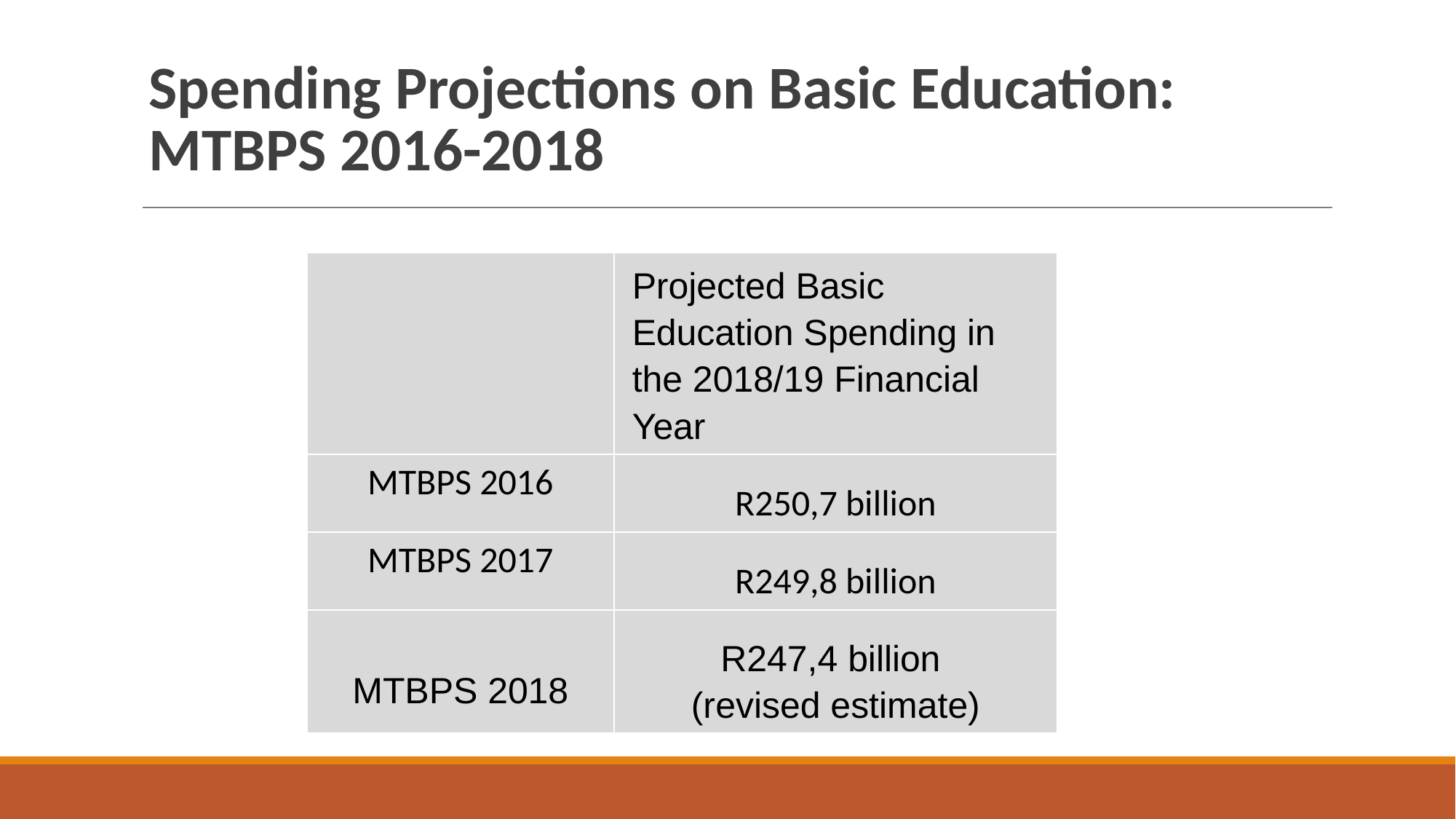

# Spending Projections on Basic Education: MTBPS 2016-2018
|  | Projected Basic Education Spending in the 2018/19 Financial Year |
| --- | --- |
| MTBPS 2016 | R250,7 billion |
| MTBPS 2017 | R249,8 billion |
| MTBPS 2018 | R247,4 billion (revised estimate) |